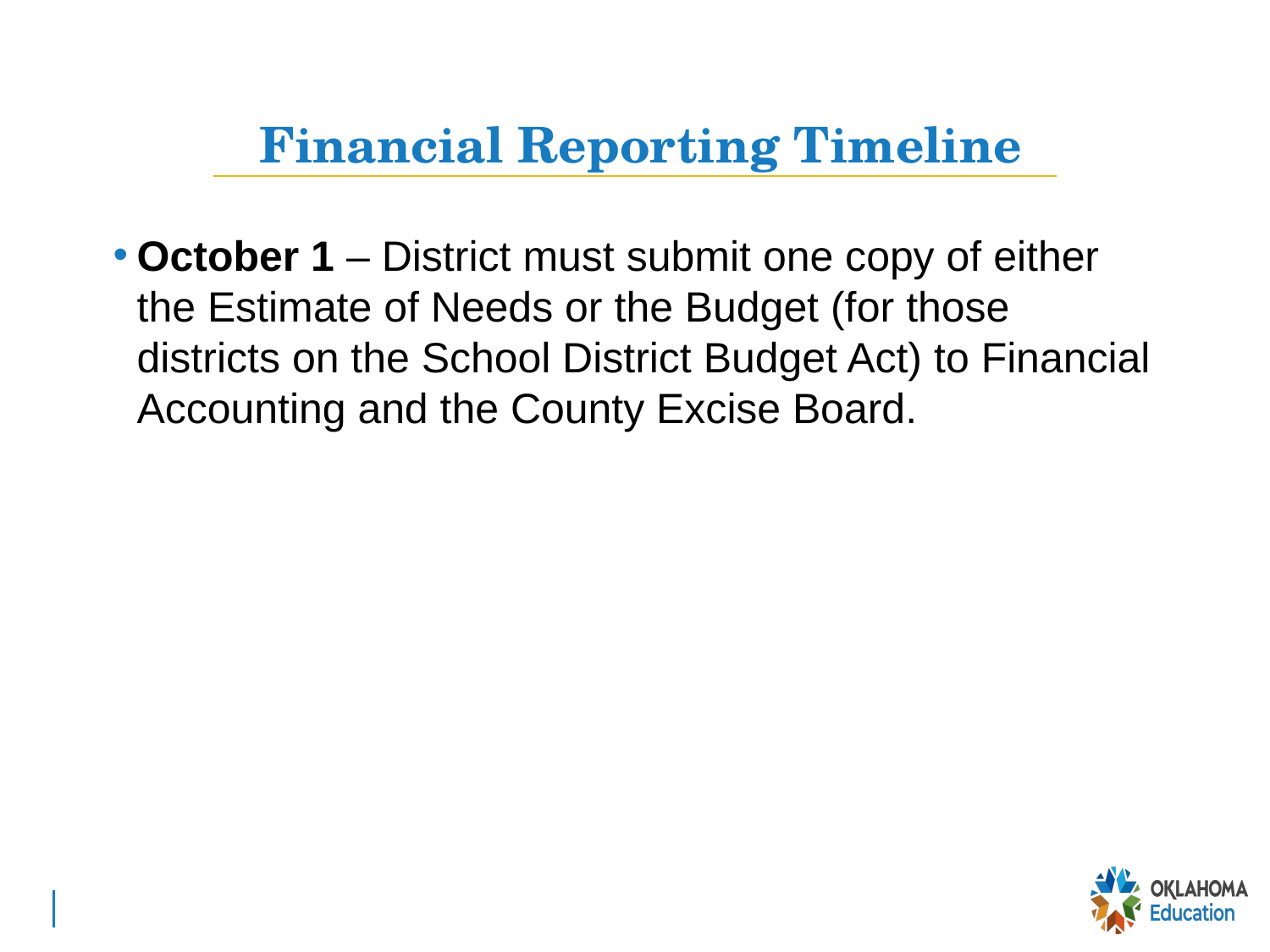

# Financial Reporting Timeline
October 1 – District must submit one copy of either the Estimate of Needs or the Budget (for those districts on the School District Budget Act) to Financial Accounting and the County Excise Board.